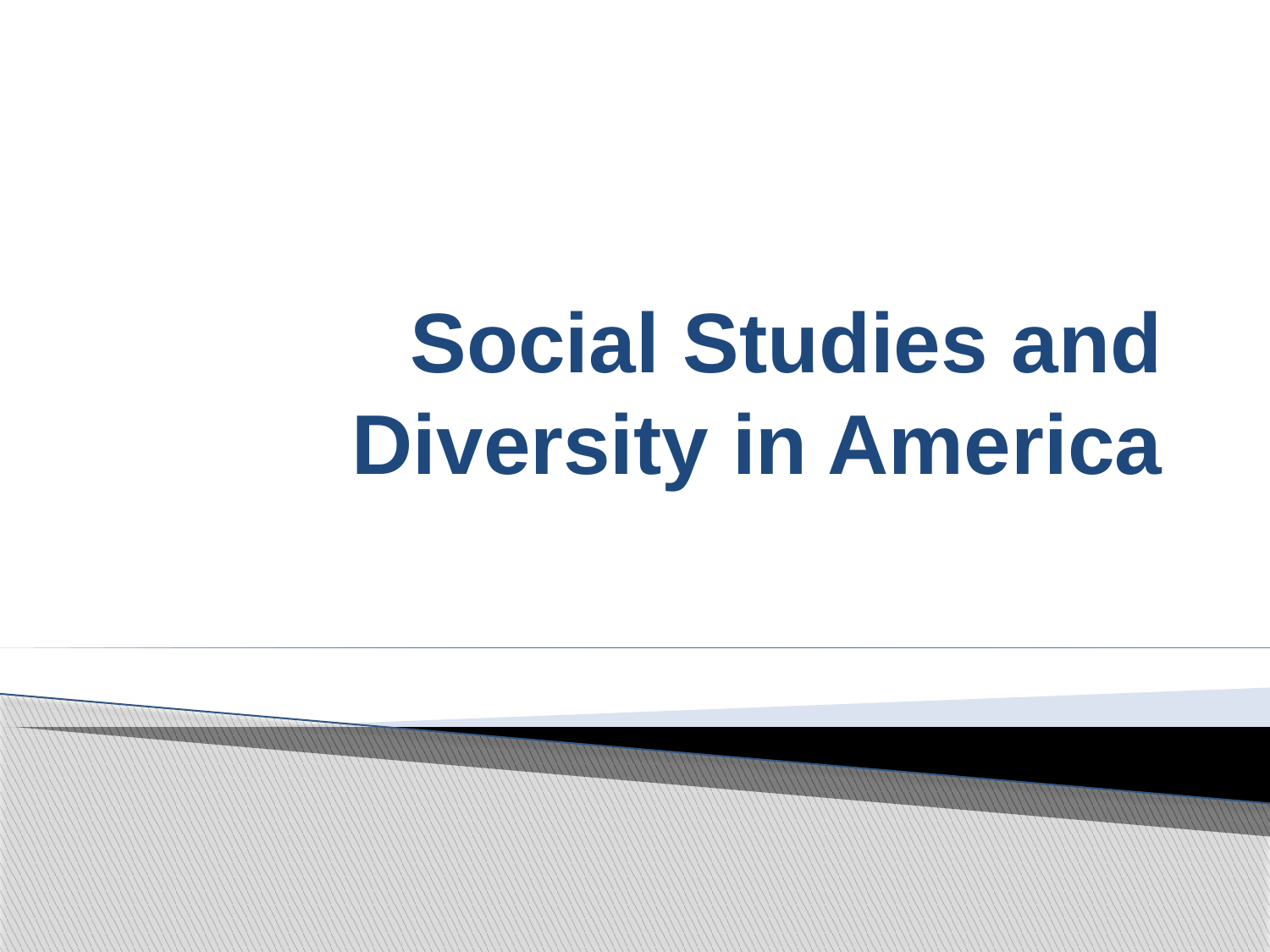

# Social Studies and Diversity in America